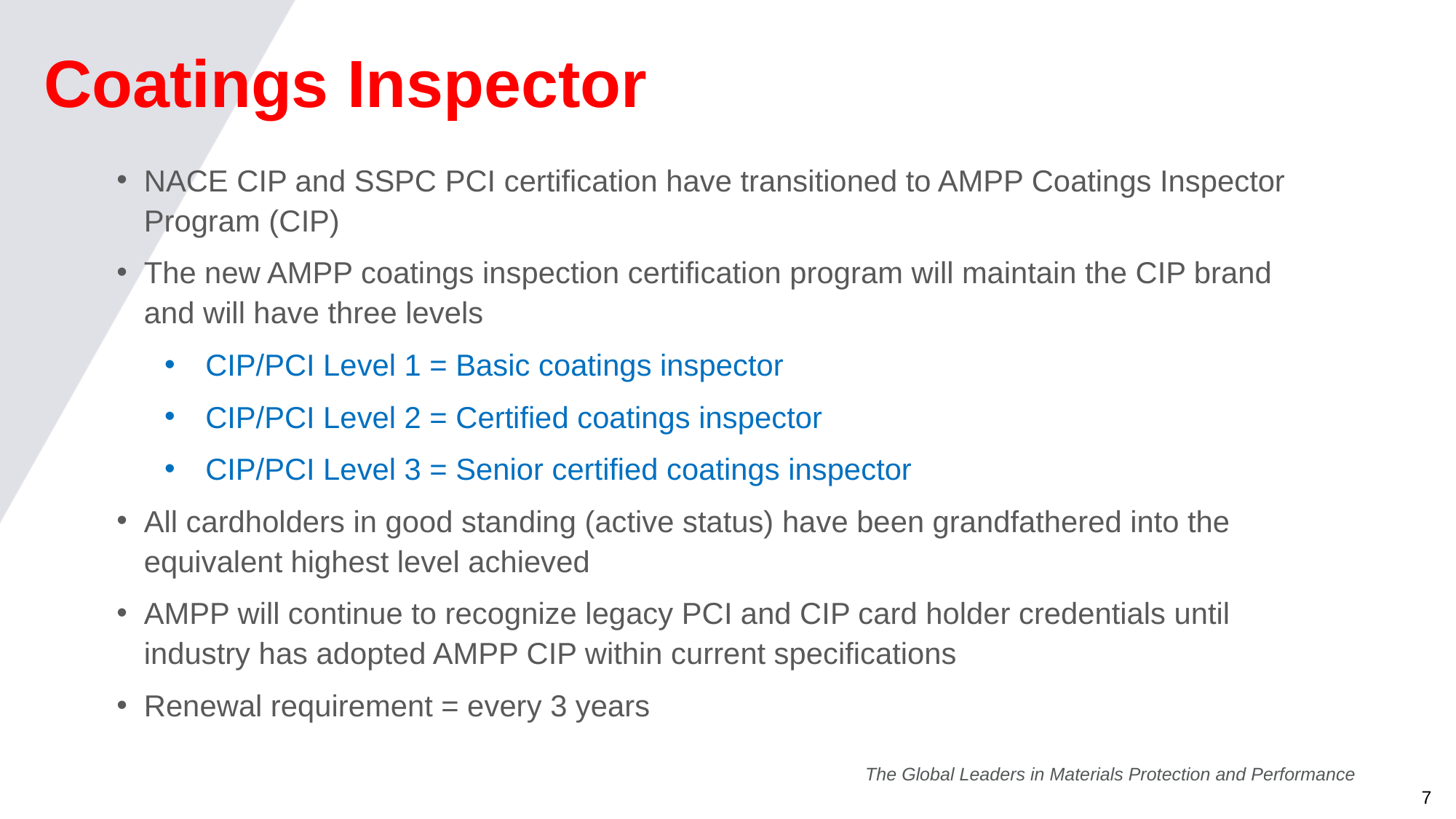

# Coatings Inspector
NACE CIP and SSPC PCI certification have transitioned to AMPP Coatings Inspector Program (CIP)
The new AMPP coatings inspection certification program will maintain the CIP brand and will have three levels
CIP/PCI Level 1 = Basic coatings inspector
CIP/PCI Level 2 = Certified coatings inspector
CIP/PCI Level 3 = Senior certified coatings inspector
All cardholders in good standing (active status) have been grandfathered into the equivalent highest level achieved
AMPP will continue to recognize legacy PCI and CIP card holder credentials until industry has adopted AMPP CIP within current specifications
Renewal requirement = every 3 years
The Global Leaders in Materials Protection and Performance
7